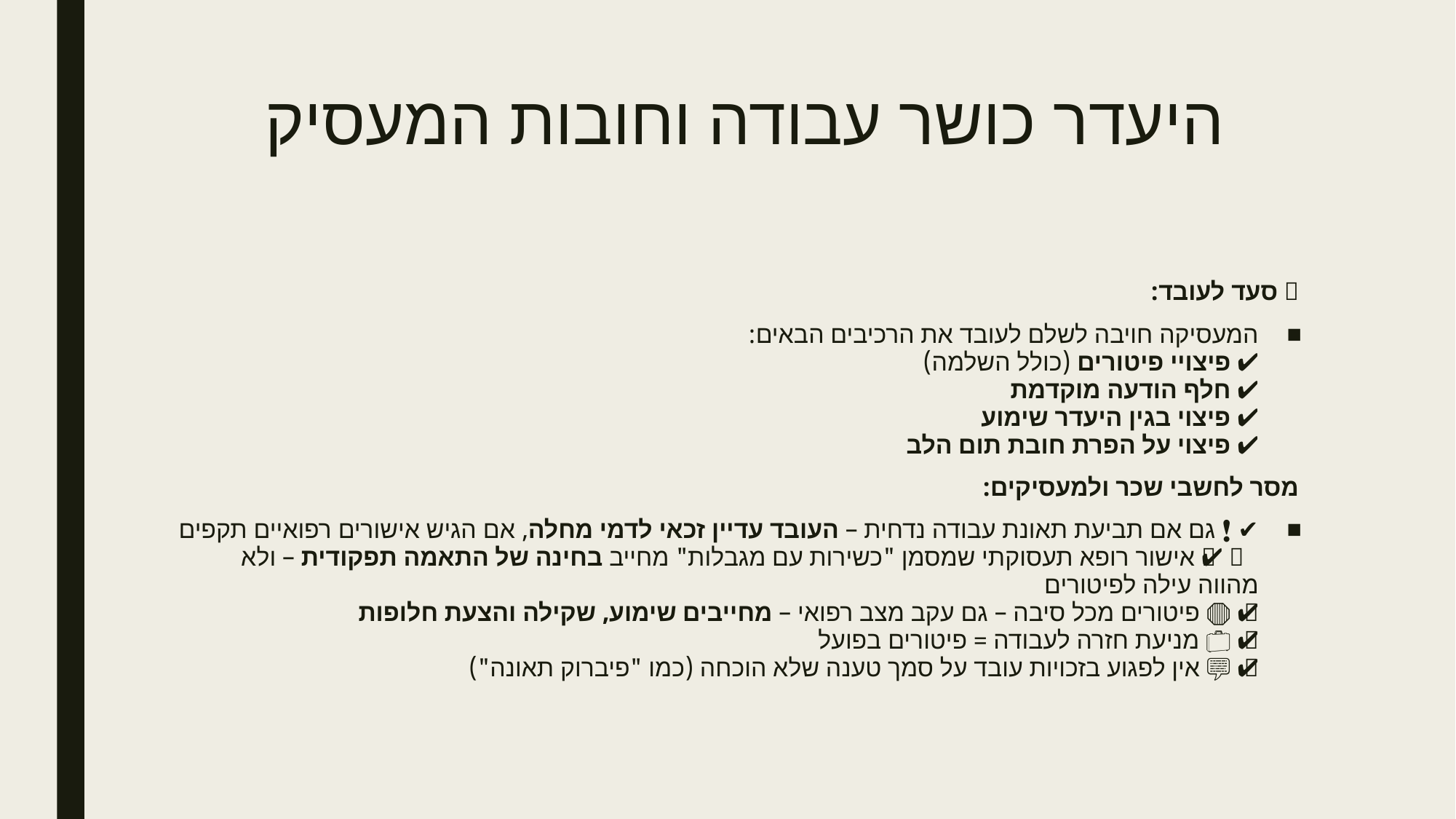

# היעדר כושר עבודה וחובות המעסיק
💰 סעד לעובד:
המעסיקה חויבה לשלם לעובד את הרכיבים הבאים:
✔ פיצויי פיטורים (כולל השלמה)
✔ חלף הודעה מוקדמת
✔ פיצוי בגין היעדר שימוע
✔ פיצוי על הפרת חובת תום הלב
מסר לחשבי שכר ולמעסיקים:
✔ ❗️ גם אם תביעת תאונת עבודה נדחית – העובד עדיין זכאי לדמי מחלה, אם הגיש אישורים רפואיים תקפים
✔ 🩺 אישור רופא תעסוקתי שמסמן "כשירות עם מגבלות" מחייב בחינה של התאמה תפקודית – ולא מהווה עילה לפיטורים
✔ 🛑 פיטורים מכל סיבה – גם עקב מצב רפואי – מחייבים שימוע, שקילה והצעת חלופות
✔ 💼 מניעת חזרה לעבודה = פיטורים בפועל
✔ 💬 אין לפגוע בזכויות עובד על סמך טענה שלא הוכחה (כמו "פיברוק תאונה")